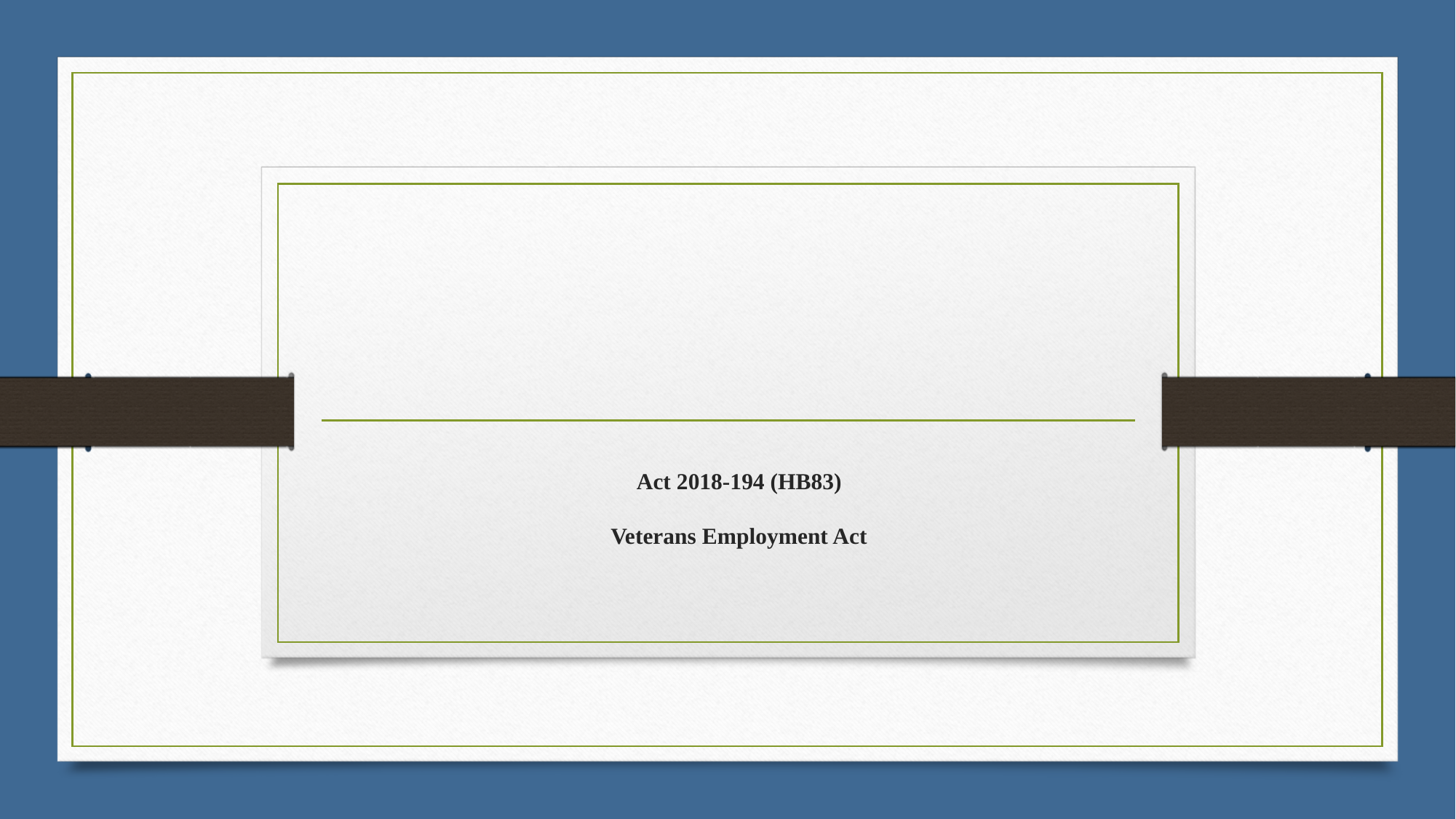

# Act 2018-194 (HB83) Veterans Employment Act